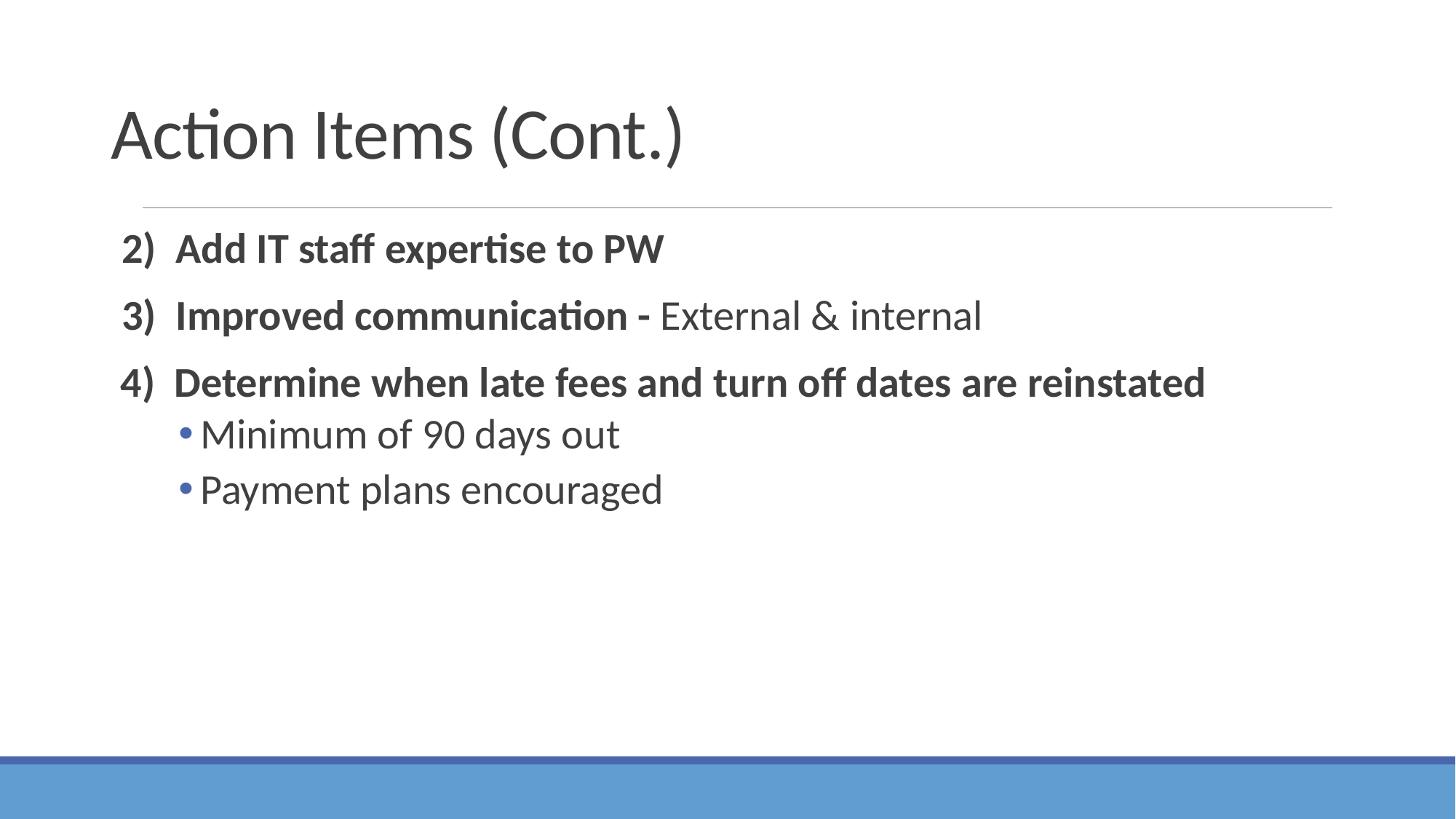

# Action Items (Cont.)
2)  Add IT staff expertise to PW
3)  Improved communication - External & internal
 4)  Determine when late fees and turn off dates are reinstated
Minimum of 90 days out
Payment plans encouraged